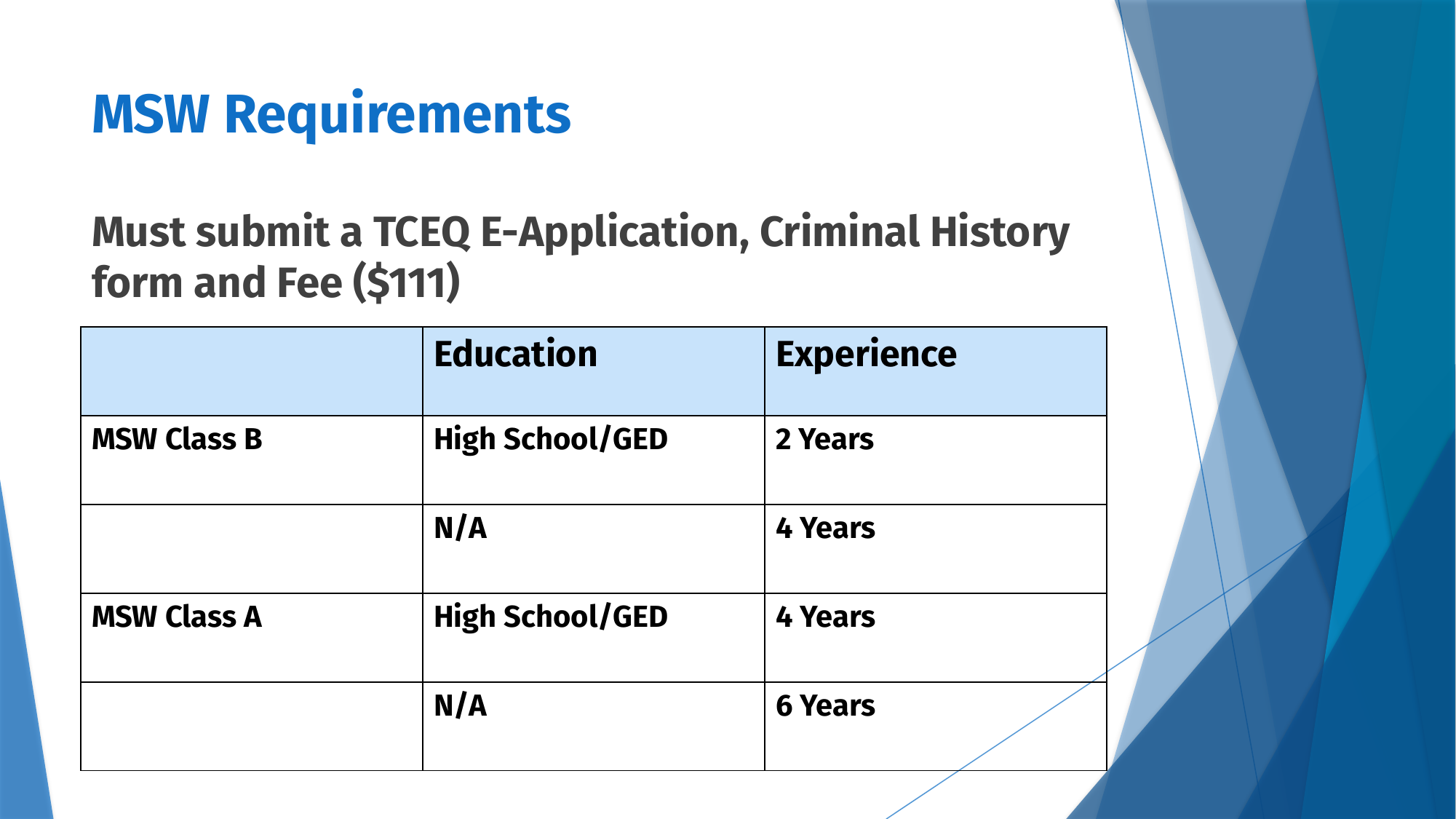

# MSW Requirements
Must submit a TCEQ E-Application, Criminal History form and Fee ($111)

|  | Education | Experience |
| --- | --- | --- |
| MSW Class B | High School/GED | 2 Years |
|  | N/A | 4 Years |
| MSW Class A | High School/GED | 4 Years |
|  | N/A | 6 Years |